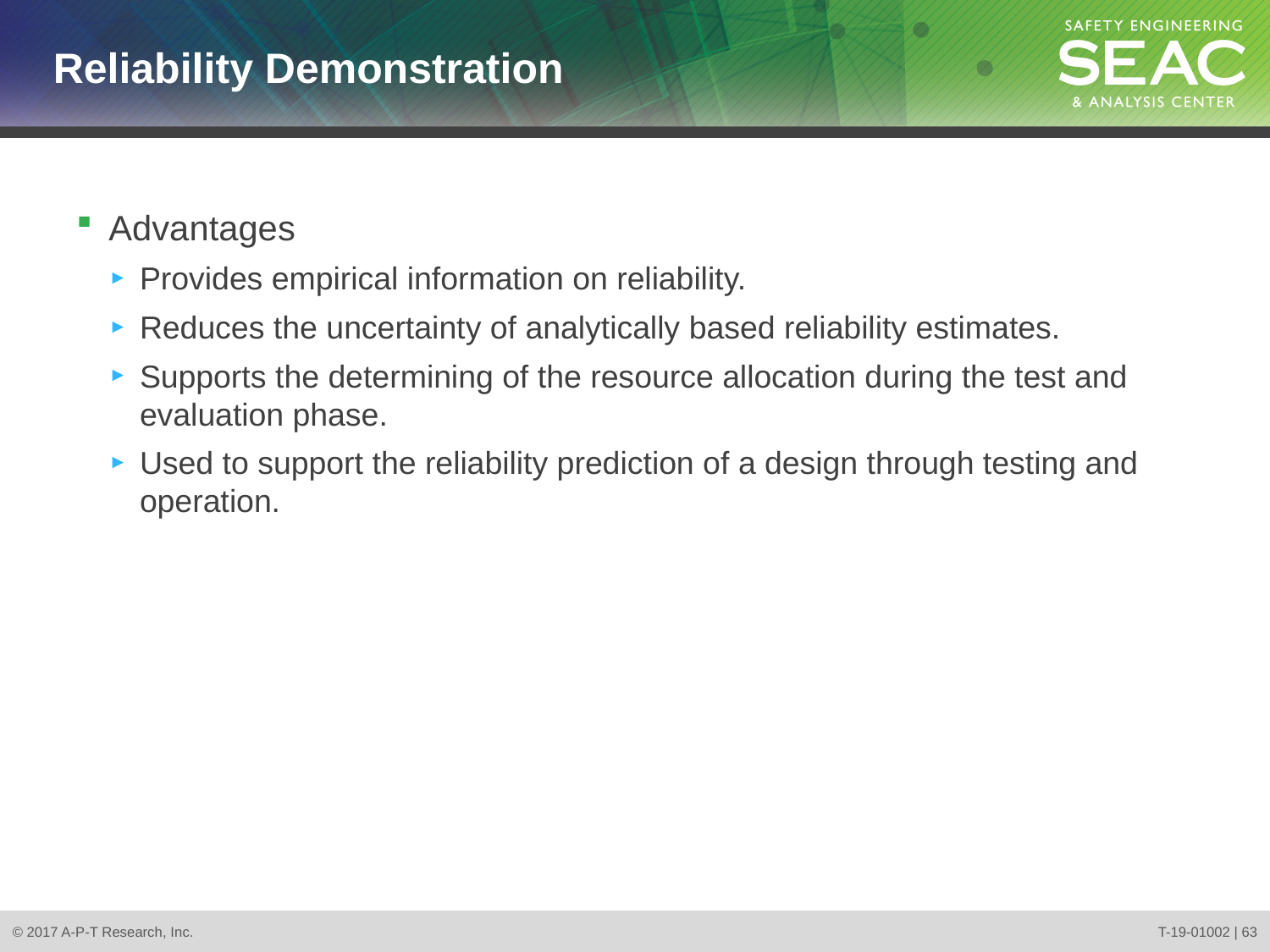

# Reliability Demonstration
Advantages
Provides empirical information on reliability.
Reduces the uncertainty of analytically based reliability estimates.
Supports the determining of the resource allocation during the test and evaluation phase.
Used to support the reliability prediction of a design through testing and operation.